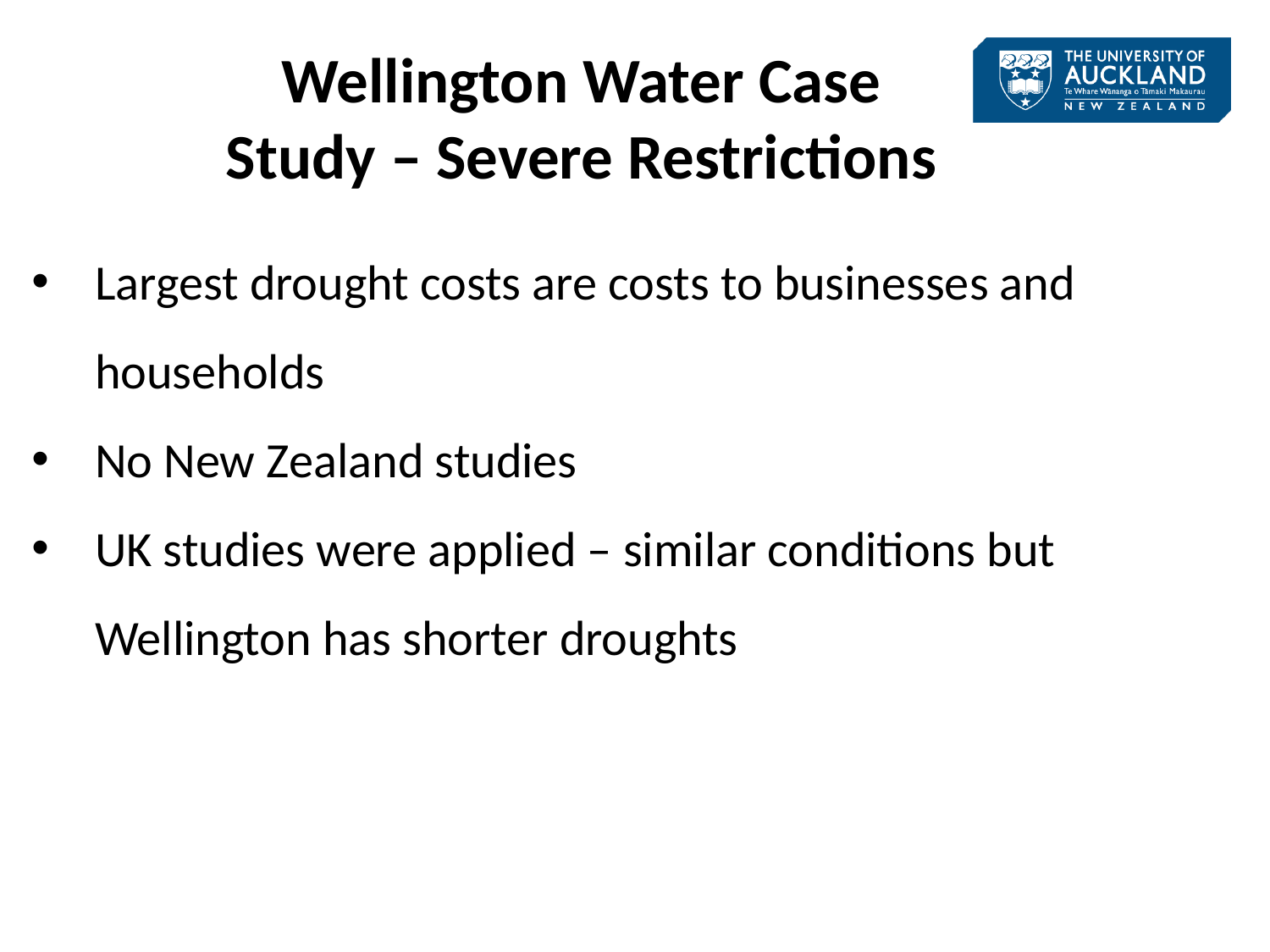

Wellington Water Case Study – Severe Restrictions
Largest drought costs are costs to businesses and households
No New Zealand studies
UK studies were applied – similar conditions but Wellington has shorter droughts